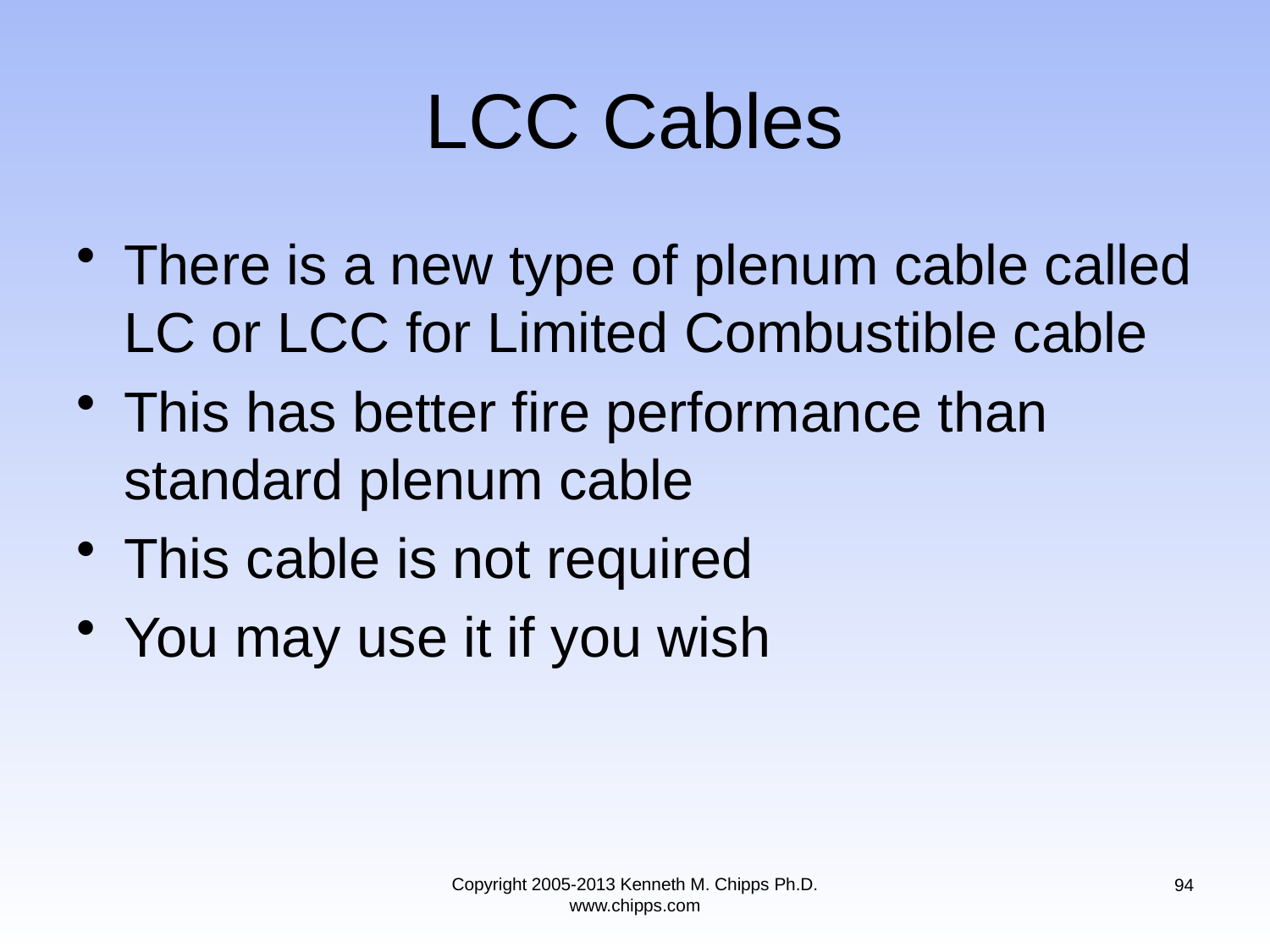

# LCC Cables
There is a new type of plenum cable called LC or LCC for Limited Combustible cable
This has better fire performance than standard plenum cable
This cable is not required
You may use it if you wish
Copyright 2005-2013 Kenneth M. Chipps Ph.D. www.chipps.com
94